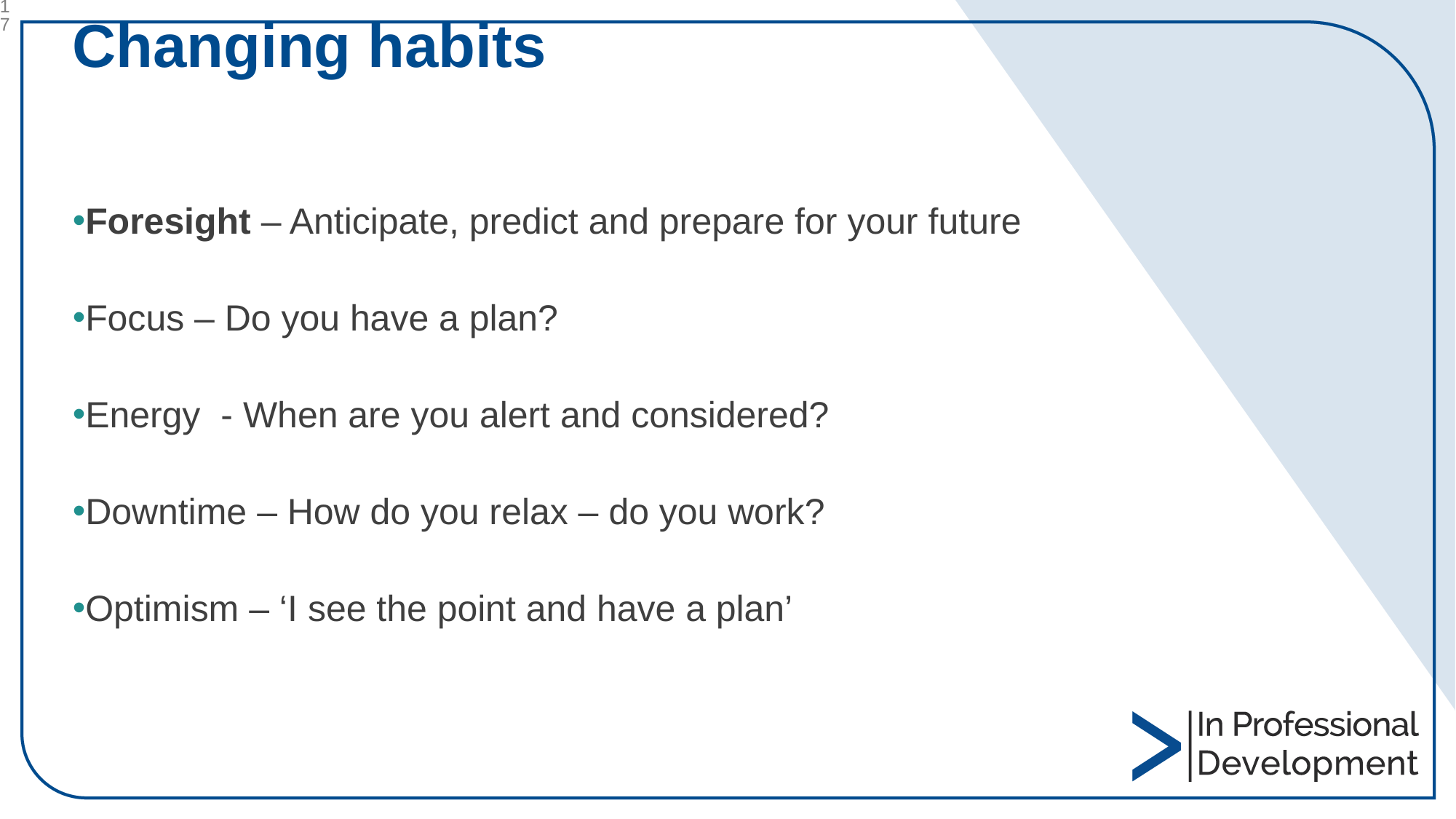

17
# Changing habits

Foresight – Anticipate, predict and prepare for your future

Focus – Do you have a plan?

Energy  - When are you alert and considered?

Downtime – How do you relax – do you work?

Optimism – ‘I see the point and have a plan’